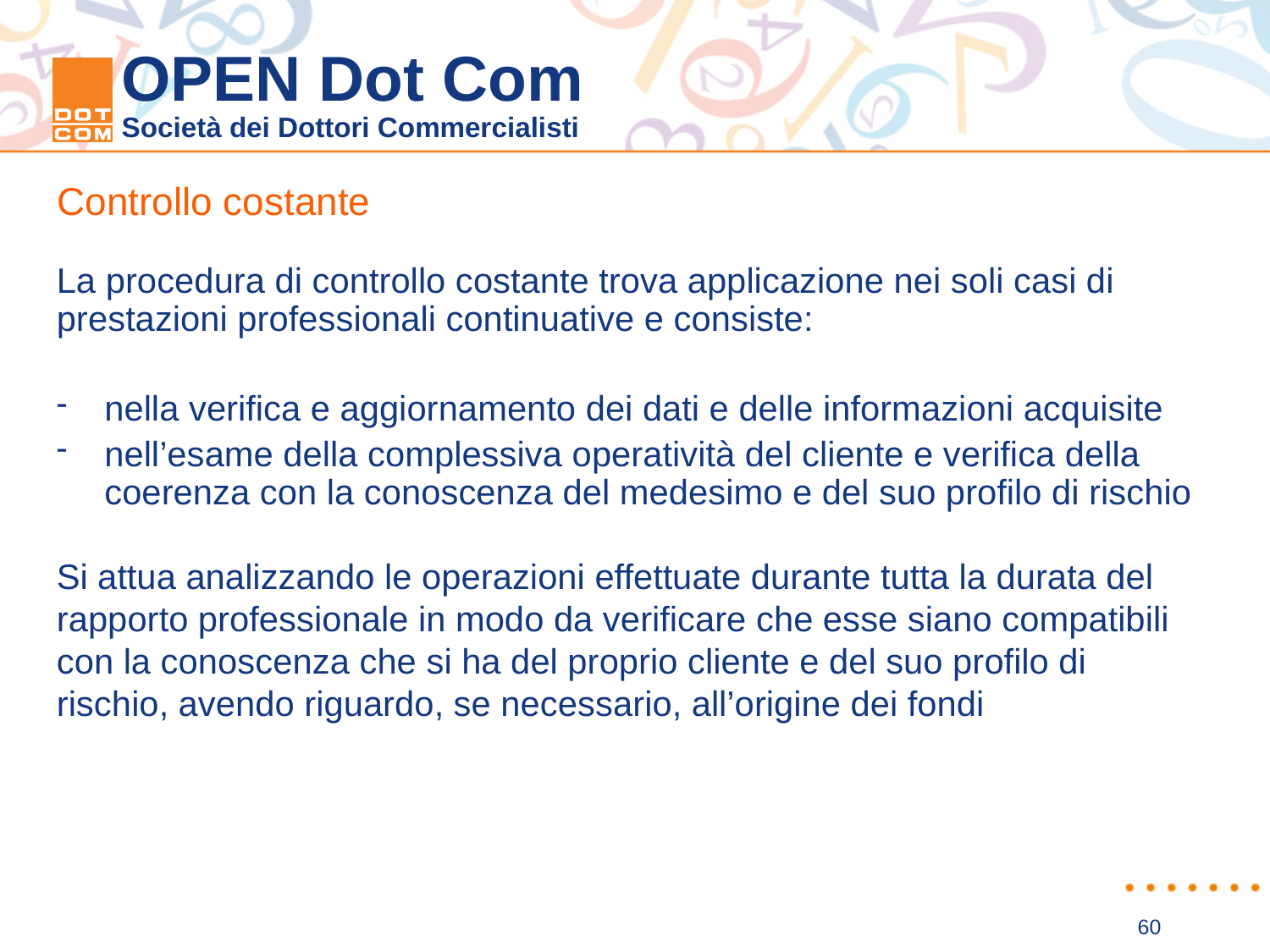

Controllo costante
La procedura di controllo costante trova applicazione nei soli casi di prestazioni professionali continuative e consiste:

nella verifica e aggiornamento dei dati e delle informazioni acquisite
nell’esame della complessiva operatività del cliente e verifica della coerenza con la conoscenza del medesimo e del suo profilo di rischio

Si attua analizzando le operazioni effettuate durante tutta la durata del rapporto professionale in modo da verificare che esse siano compatibili con la conoscenza che si ha del proprio cliente e del suo profilo di rischio, avendo riguardo, se necessario, all’origine dei fondi